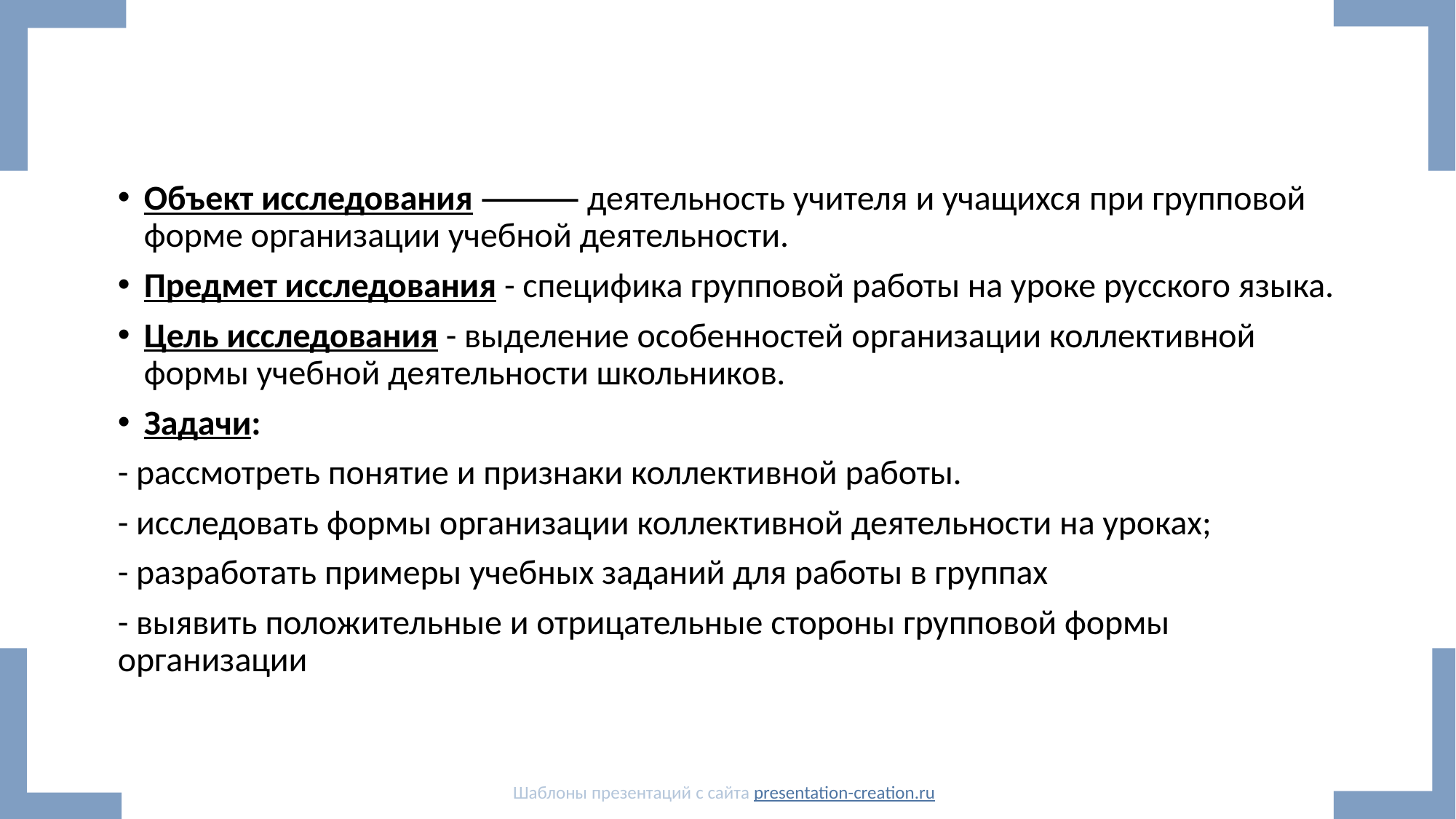

Объект исследования ⸻ деятельность учителя и учащихся при групповой форме организации учебной деятельности.
Предмет исследования - специфика групповой работы на уроке русского языка.
Цель исследования - выделение особенностей организации коллективной формы учебной деятельности школьников.
Задачи:
- рассмотреть понятие и признаки коллективной работы.
- исследовать формы организации коллективной деятельности на уроках;
- разработать примеры учебных заданий для работы в группах
- выявить положительные и отрицательные стороны групповой формы организации

Шаблоны презентаций с сайта presentation-creation.ru